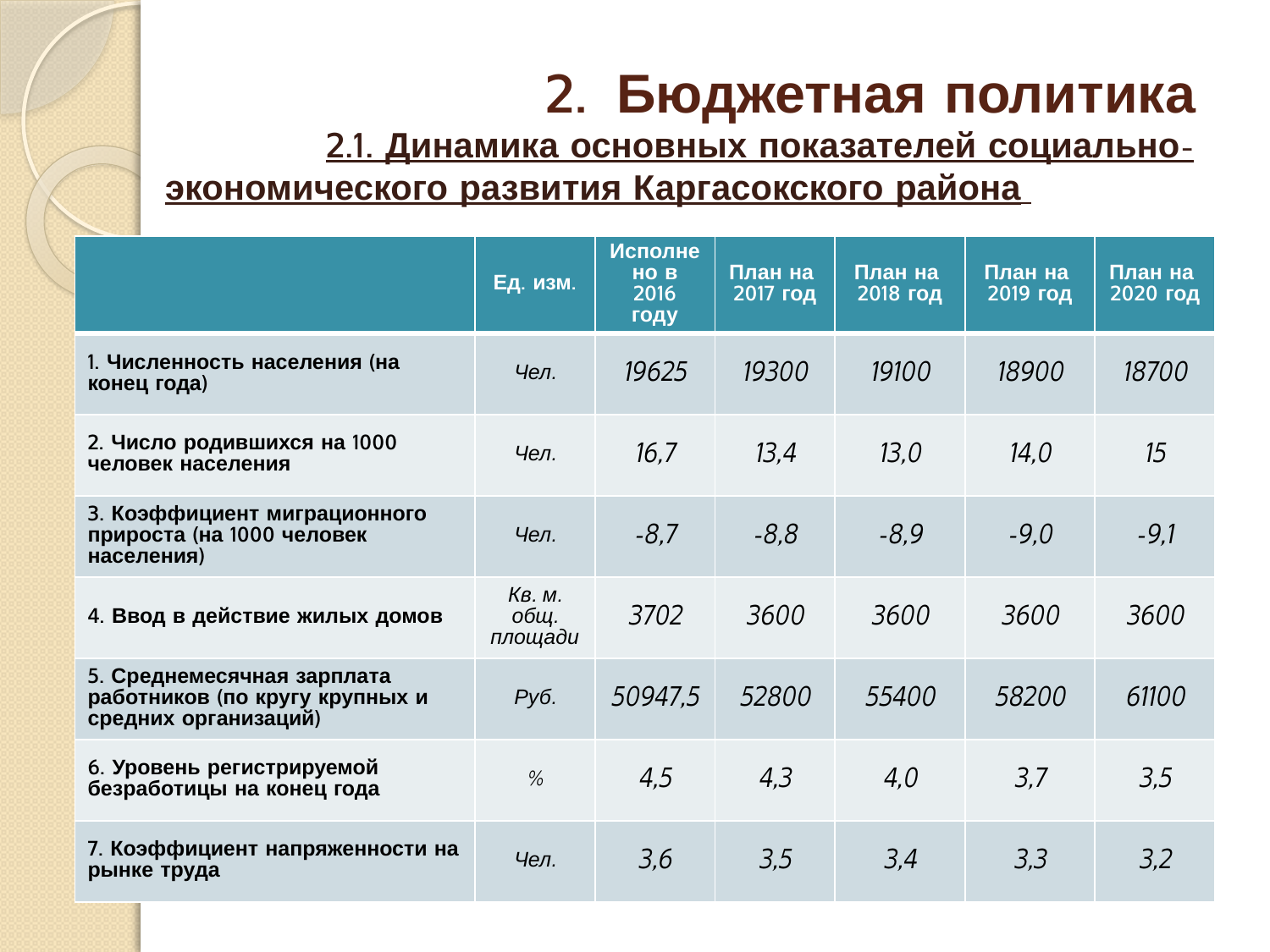

# Бюджетная политика
2.1. Динамика основных показателей социально-экономического развития Каргасокского района развития Каргасокского района.

|  | Ед. изм. | Исполнено в 2016 году | План на 2017 год | План на 2018 год | План на 2019 год | План на 2020 год |
| --- | --- | --- | --- | --- | --- | --- |
| 1. Численность населения (на конец года) | Чел. | 19625 | 19300 | 19100 | 18900 | 18700 |
| 2. Число родившихся на 1000 человек населения | Чел. | 16,7 | 13,4 | 13,0 | 14,0 | 15 |
| 3. Коэффициент миграционного прироста (на 1000 человек населения) | Чел. | -8,7 | -8,8 | -8,9 | -9,0 | -9,1 |
| 4. Ввод в действие жилых домов | Кв. м. общ. площади | 3702 | 3600 | 3600 | 3600 | 3600 |
| 5. Среднемесячная зарплата работников (по кругу крупных и средних организаций) | Руб. | 50947,5 | 52800 | 55400 | 58200 | 61100 |
| 6. Уровень регистрируемой безработицы на конец года | % | 4,5 | 4,3 | 4,0 | 3,7 | 3,5 |
| 7. Коэффициент напряженности на рынке труда | Чел. | 3,6 | 3,5 | 3,4 | 3,3 | 3,2 |